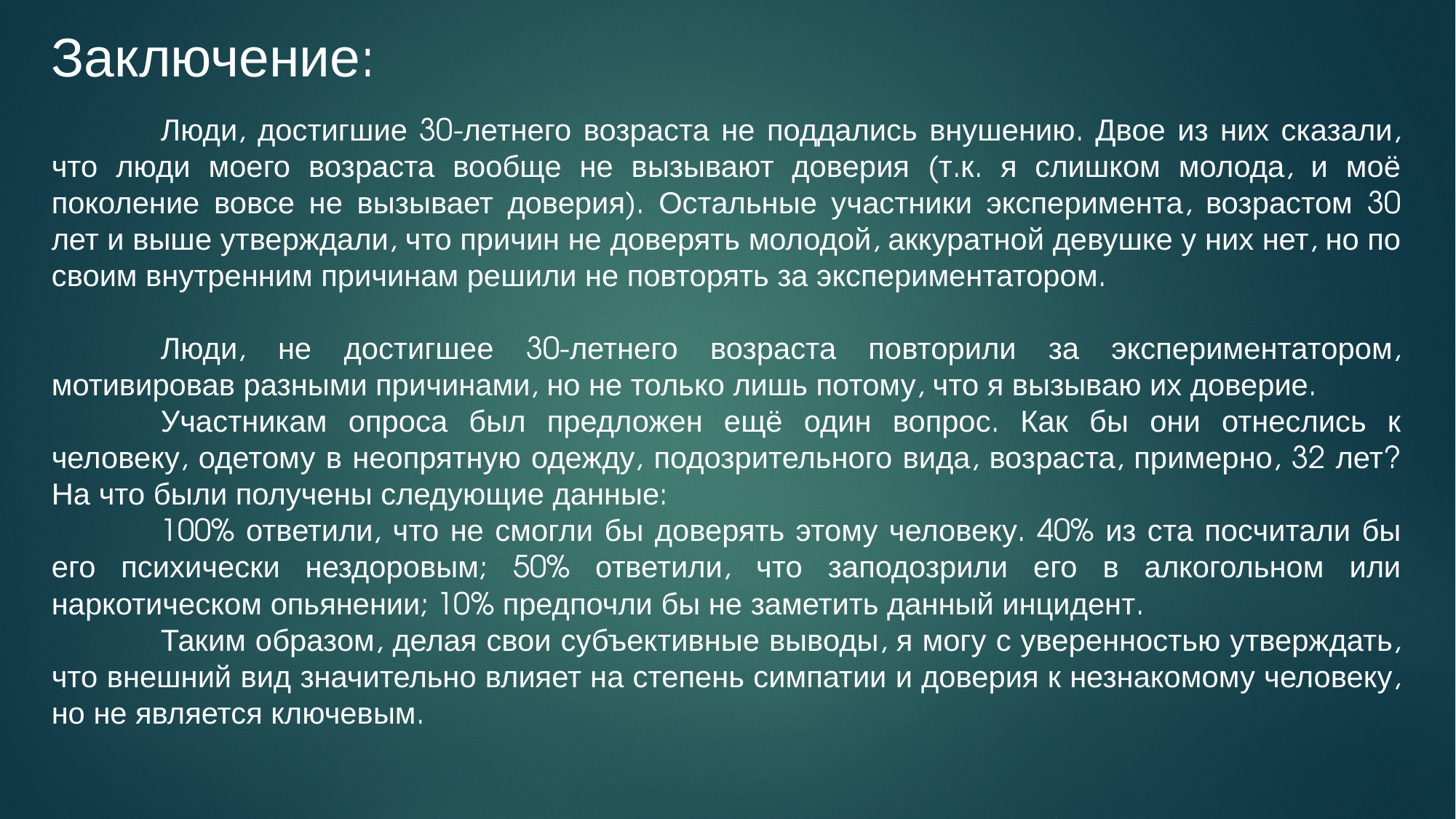

Заключение:
	Люди, достигшие 30-летнего возраста не поддались внушению. Двое из них сказали, что люди моего возраста вообще не вызывают доверия (т.к. я слишком молода, и моё поколение вовсе не вызывает доверия). Остальные участники эксперимента, возрастом 30 лет и выше утверждали, что причин не доверять молодой, аккуратной девушке у них нет, но по своим внутренним причинам решили не повторять за экспериментатором.
	Люди, не достигшее 30-летнего возраста повторили за экспериментатором, мотивировав разными причинами, но не только лишь потому, что я вызываю их доверие.
	Участникам опроса был предложен ещё один вопрос. Как бы они отнеслись к человеку, одетому в неопрятную одежду, подозрительного вида, возраста, примерно, 32 лет? На что были получены следующие данные:
	100% ответили, что не смогли бы доверять этому человеку. 40% из ста посчитали бы его психически нездоровым; 50% ответили, что заподозрили его в алкогольном или наркотическом опьянении; 10% предпочли бы не заметить данный инцидент.
	Таким образом, делая свои субъективные выводы, я могу с уверенностью утверждать, что внешний вид значительно влияет на степень симпатии и доверия к незнакомому человеку, но не является ключевым.